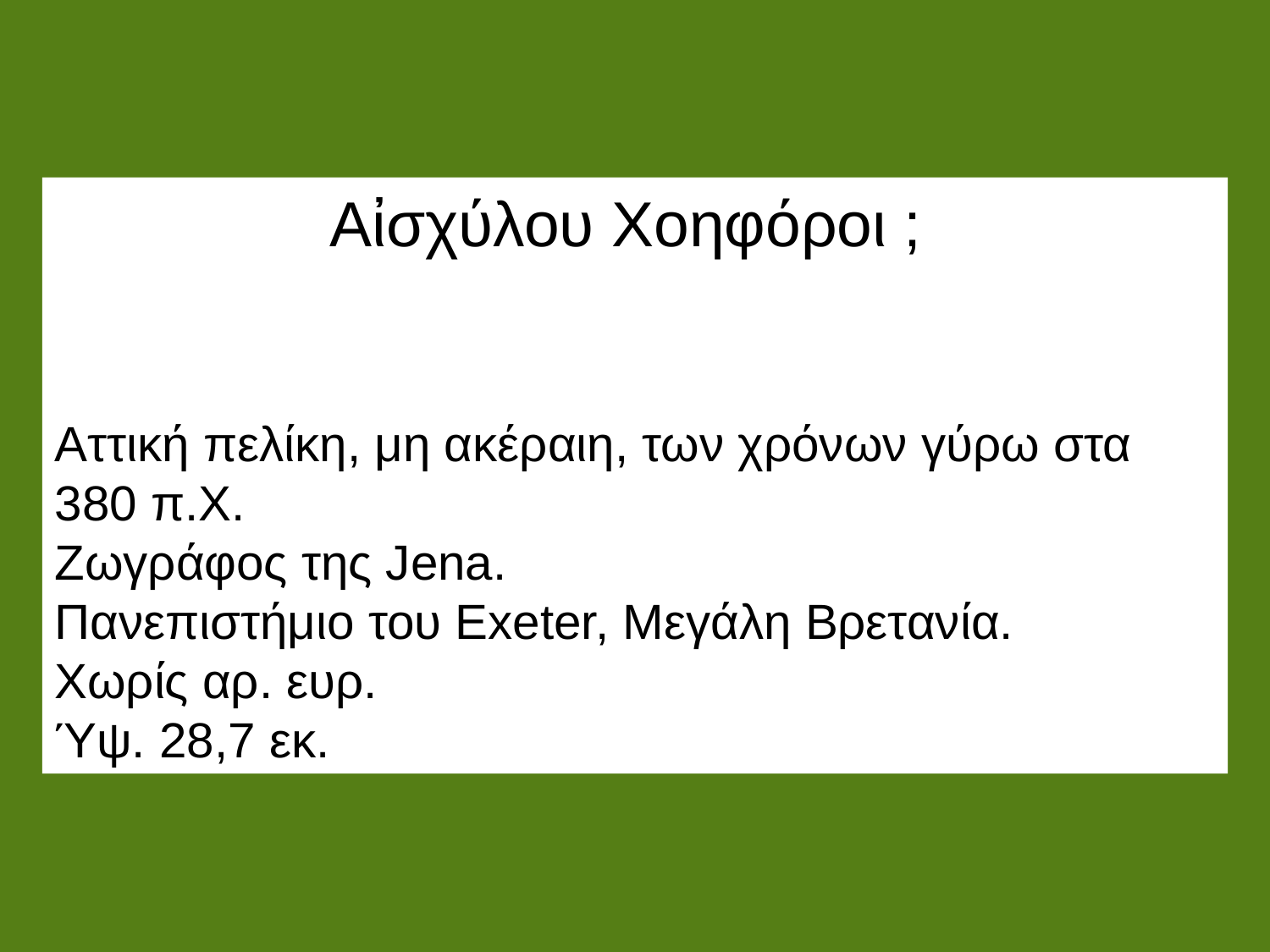

Αἰσχύλου Χοηφόροι ;

Αττική πελίκη, μη ακέραιη, των χρόνων γύρω στα 380 π.Χ.
Ζωγράφος της Jena.
Πανεπιστήμιο του Exeter, Μεγάλη Βρετανία.
Χωρίς αρ. ευρ.
Ύψ. 28,7 εκ.